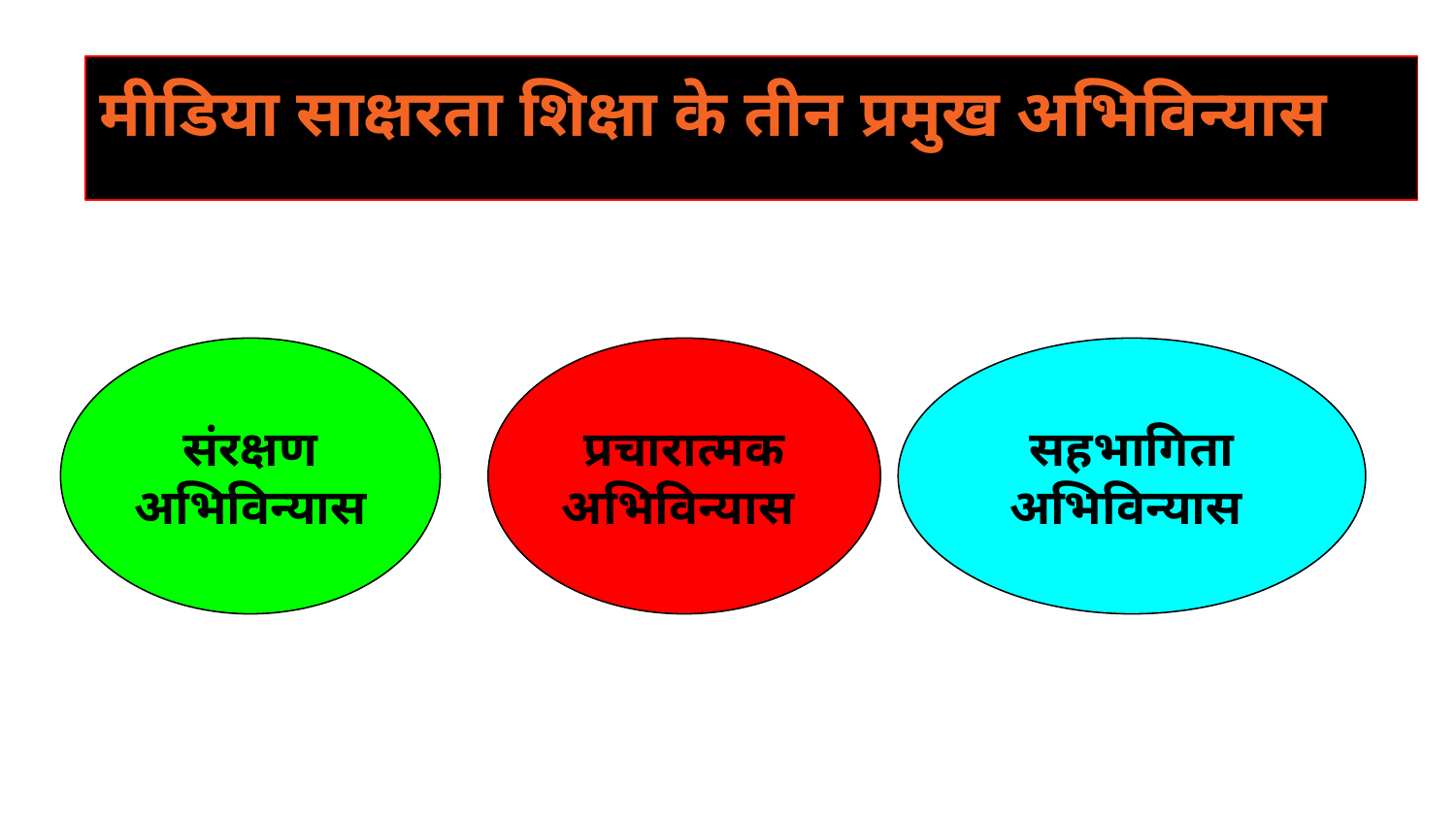

मीडिया साक्षरता शिक्षा के तीन प्रमुख अभिविन्यास

 संरक्षण
अभिविन्यास
प्रचारात्मक अभिविन्यास
सहभागिता अभिविन्यास